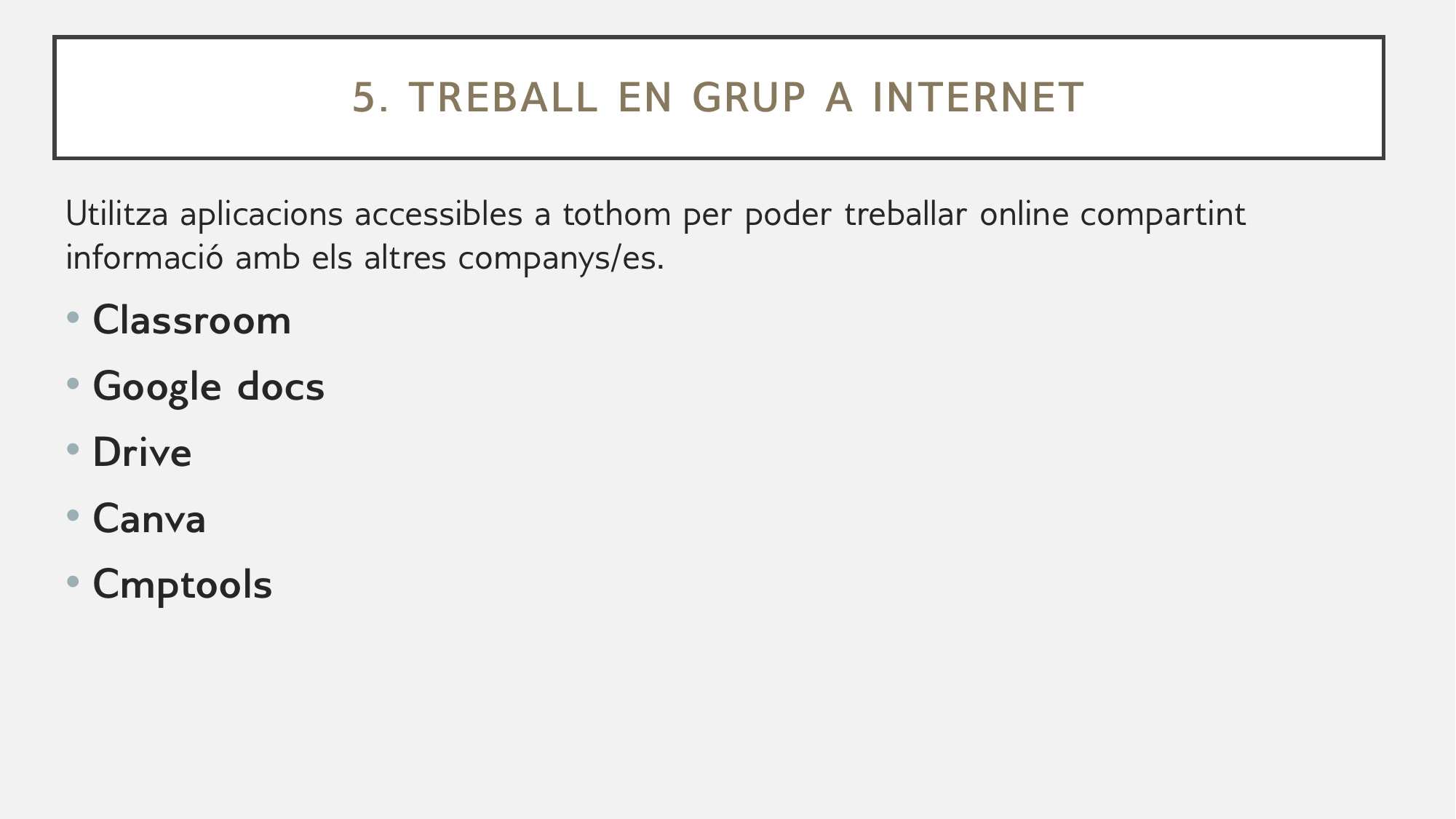

# 5. Treball en grup a internet
Utilitza aplicacions accessibles a tothom per poder treballar online compartint informació amb els altres companys/es.
Classroom
Google docs
Drive
Canva
Cmptools